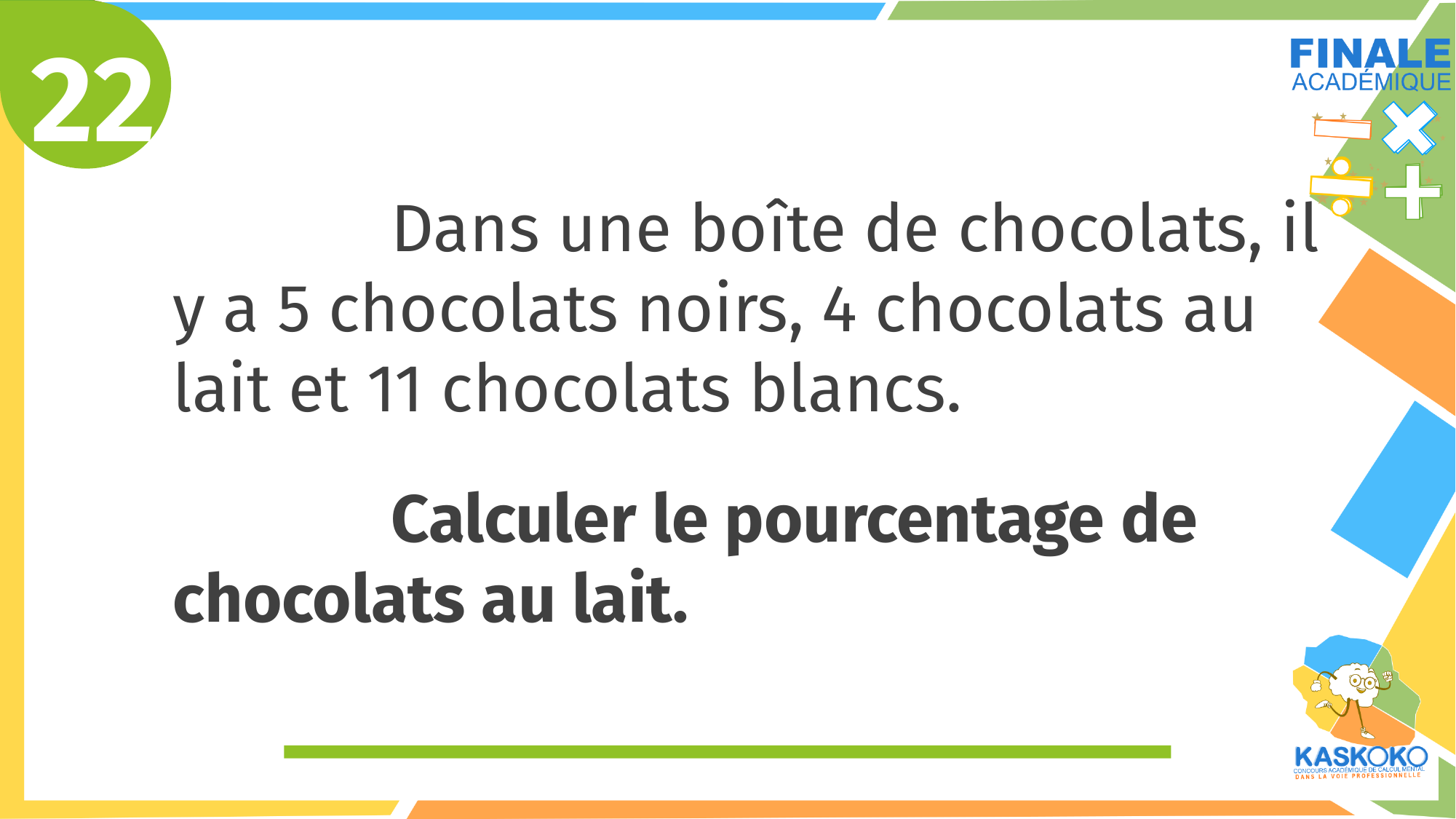

22

			Dans une boîte de chocolats, il y a 5 chocolats noirs, 4 chocolats au lait et 11 chocolats blancs.

			Calculer le pourcentage de chocolats au lait.